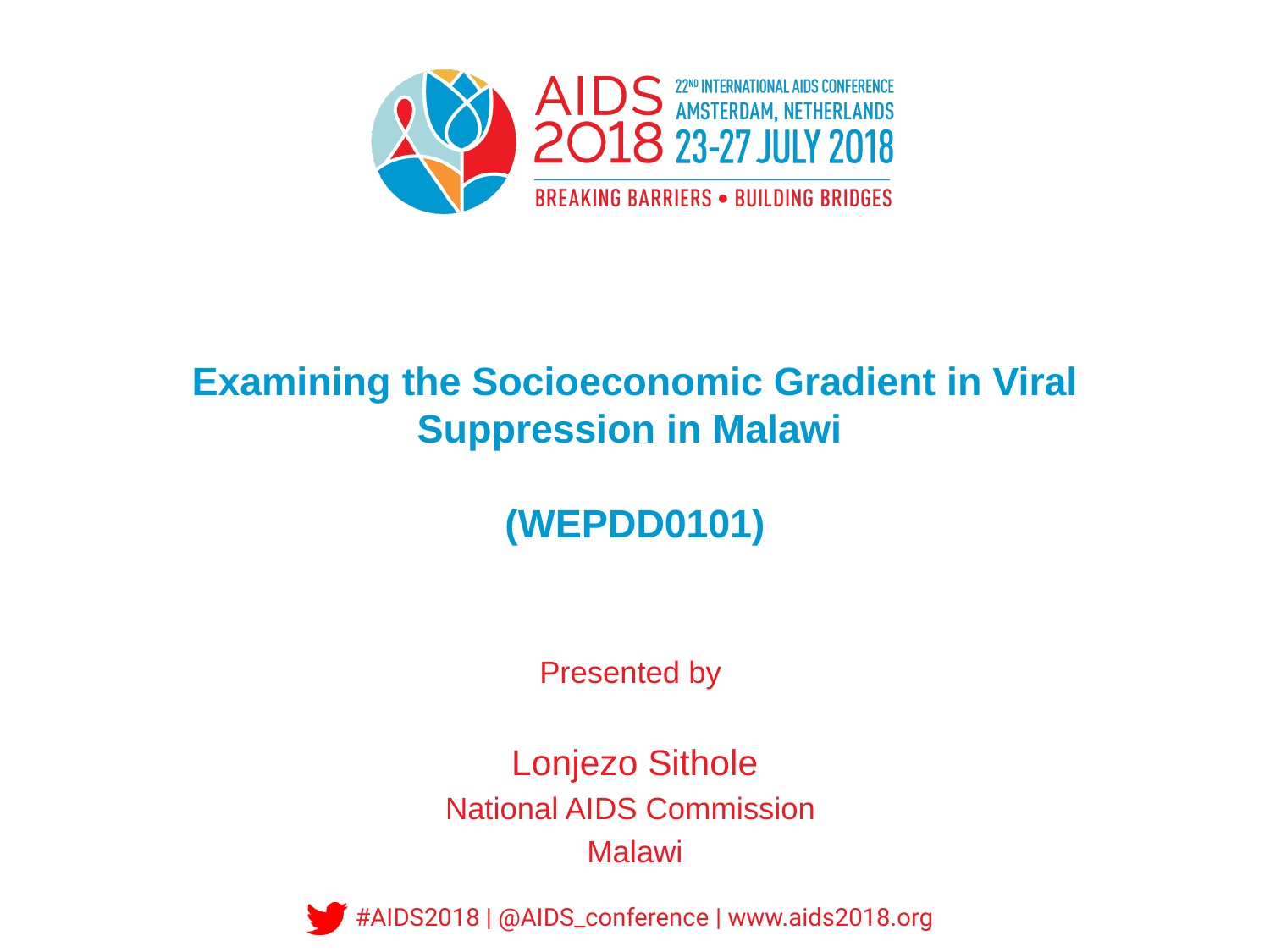

# Examining the Socioeconomic Gradient in Viral Suppression in Malawi (WEPDD0101)
Presented by

Lonjezo Sithole
National AIDS Commission
Malawi